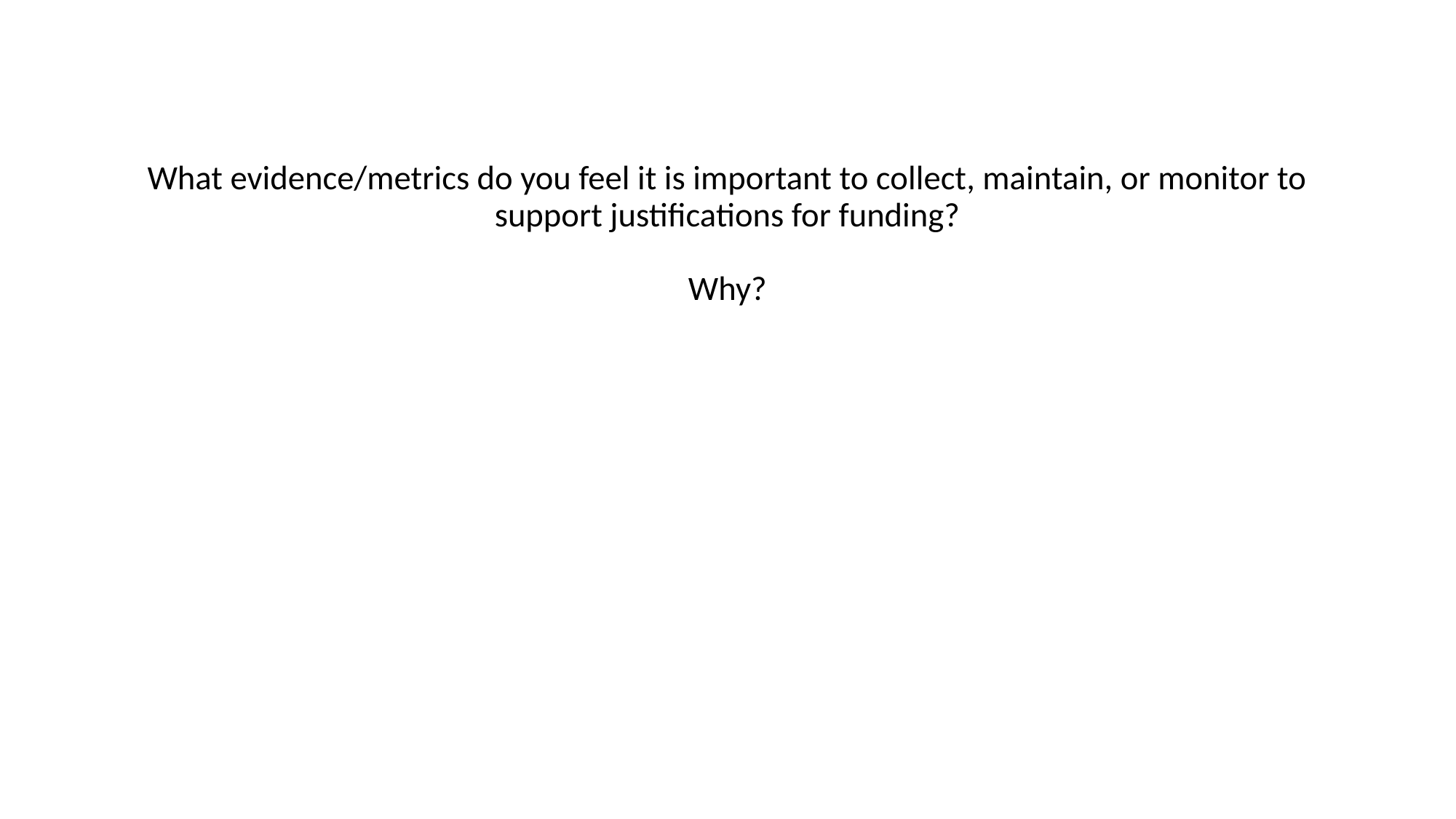

# What evidence/metrics do you feel it is important to collect, maintain, or monitor to support justifications for funding? Why?